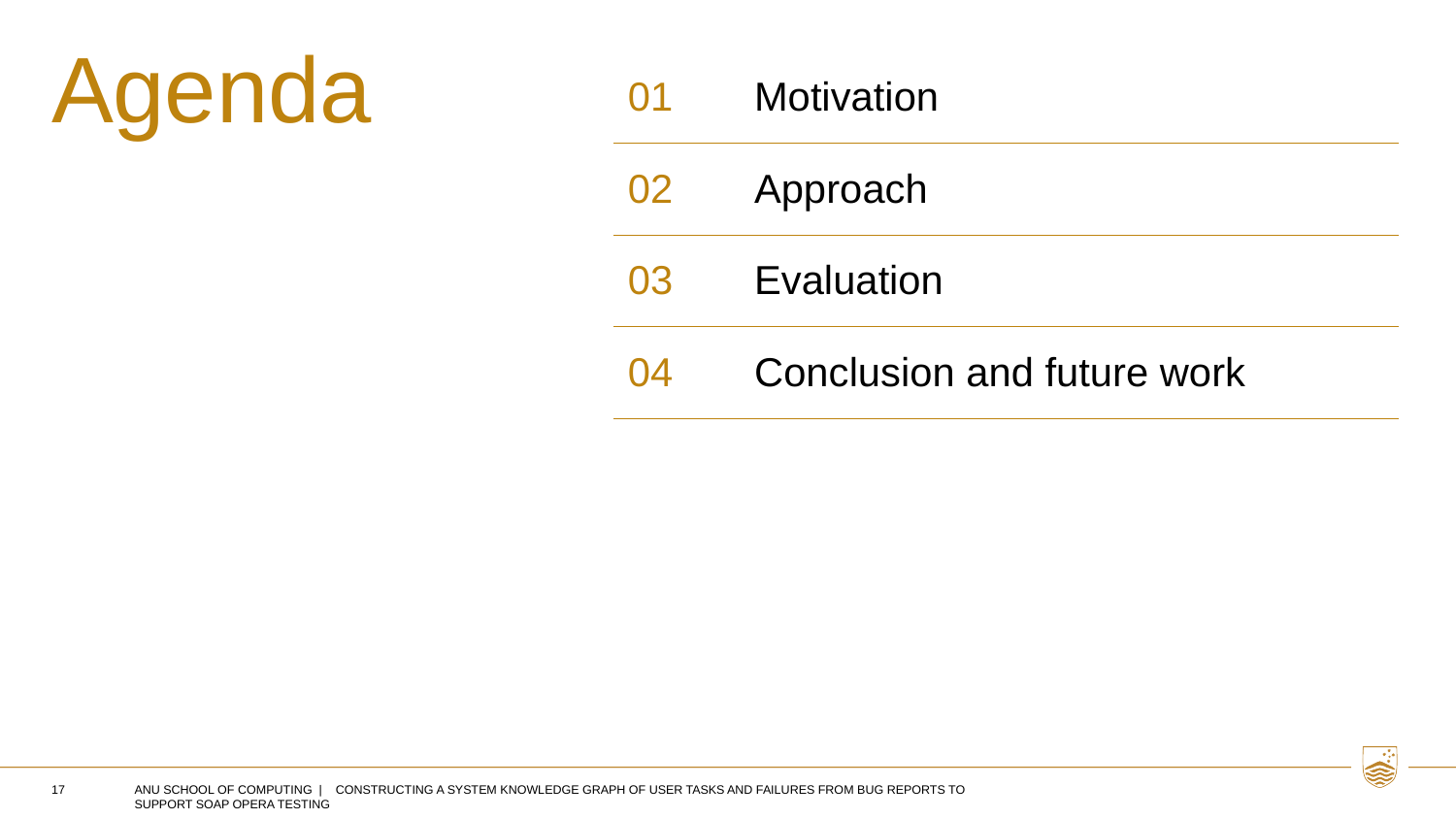

| 01 | Motivation |  |
| --- | --- | --- |
| 02 | Approach |  |
| 03 | Evaluation |  |
| 04 | Conclusion and future work |  |
# Agenda
17
ANU SCHOOL OF ComPUTing  |    Constructing a System Knowledge Graph of User Tasks and Failures from Bug Reports to Support Soap Opera Testing